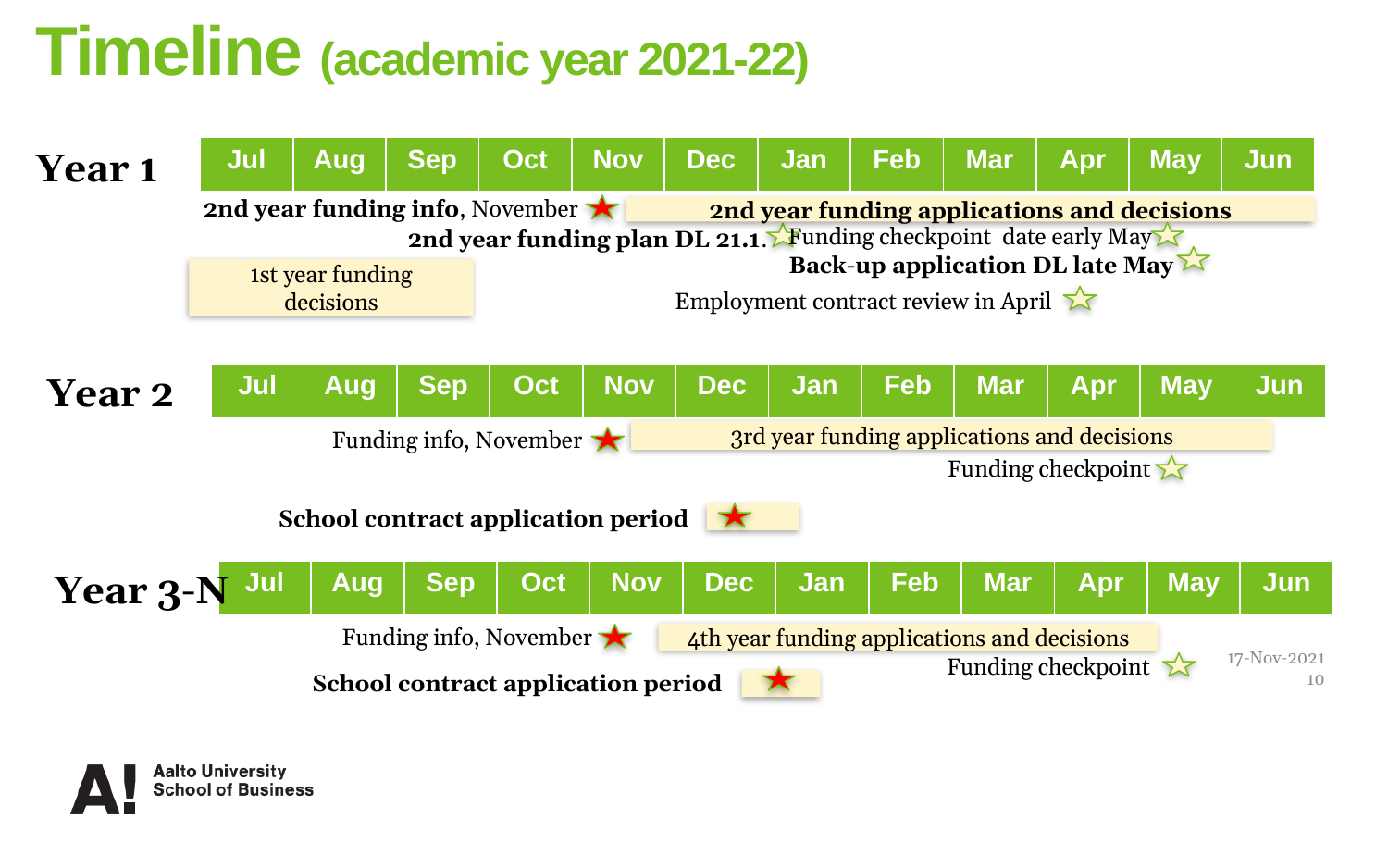

# Timeline (academic year 2021-22)
| Jul | Aug | Sep | Oct | Nov | Dec | Jan | Feb | Mar | Apr | May | Jun |
| --- | --- | --- | --- | --- | --- | --- | --- | --- | --- | --- | --- |
Year 1
2nd year funding info, November

2nd year funding applications and decisions
Funding checkpoint  date early May

2nd year funding plan DL 21.1.

Back-up application DL late May
1st year funding decisions
Employment contract review in April

| Jul | Aug | Sep | Oct | Nov | Dec | Jan | Feb | Mar | Apr | May | Jun |
| --- | --- | --- | --- | --- | --- | --- | --- | --- | --- | --- | --- |
Year 2
3rd year funding applications and decisions
Funding info, November

Funding checkpoint

School contract application period

| Jul | Aug | Sep | Oct | Nov | Dec | Jan | Feb | Mar | Apr | May | Jun |
| --- | --- | --- | --- | --- | --- | --- | --- | --- | --- | --- | --- |
Year 3-N
Funding info, November
4th year funding applications and decisions

17-Nov-2021
Funding checkpoint

School contract application period
10